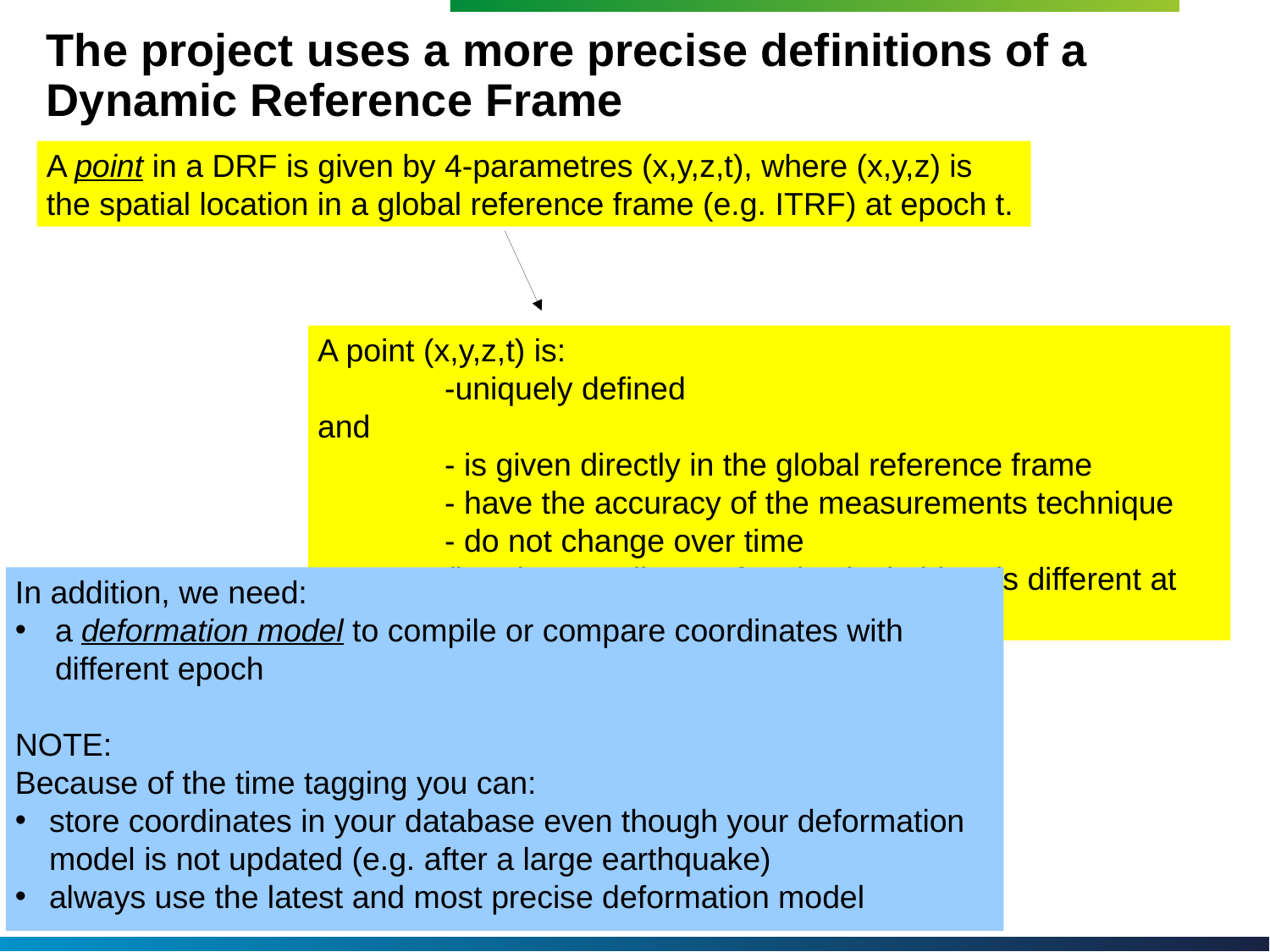

The project uses a more precise definitions of a Dynamic Reference Frame
A point in a DRF is given by 4-parametres (x,y,z,t), where (x,y,z) is the spatial location in a global reference frame (e.g. ITRF) at epoch t.

A point (x,y,z,t) is:
	-uniquely defined
and
	- is given directly in the global reference frame
	- have the accuracy of the measurements technique
	- do not change over time
	(but the coordinate of a physical object is different at different epochs)

In addition, we need:
a deformation model to compile or compare coordinates with different epoch

NOTE:
Because of the time tagging you can:
store coordinates in your database even though your deformation model is not updated (e.g. after a large earthquake)
always use the latest and most precise deformation model